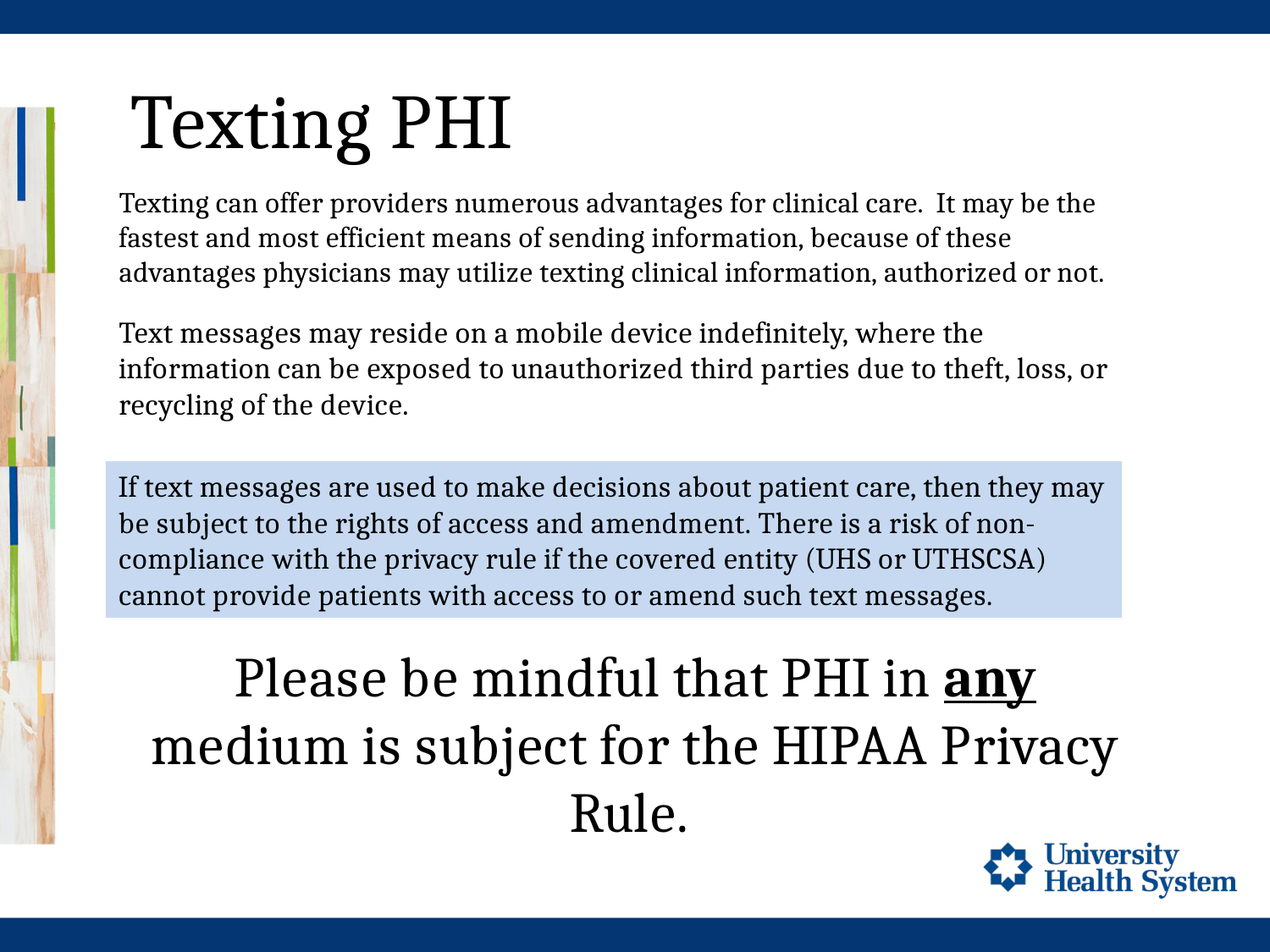

# Texting PHI

Texting can offer providers numerous advantages for clinical care.  It may be the fastest and most efficient means of sending information, because of these advantages physicians may utilize texting clinical information, authorized or not.
Text messages may reside on a mobile device indefinitely, where the information can be exposed to unauthorized third parties due to theft, loss, or recycling of the device.

If text messages are used to make decisions about patient care, then they may be subject to the rights of access and amendment. There is a risk of non-compliance with the privacy rule if the covered entity (UHS or UTHSCSA) cannot provide patients with access to or amend such text messages.
Please be mindful that PHI in any medium is subject for the HIPAA Privacy Rule.